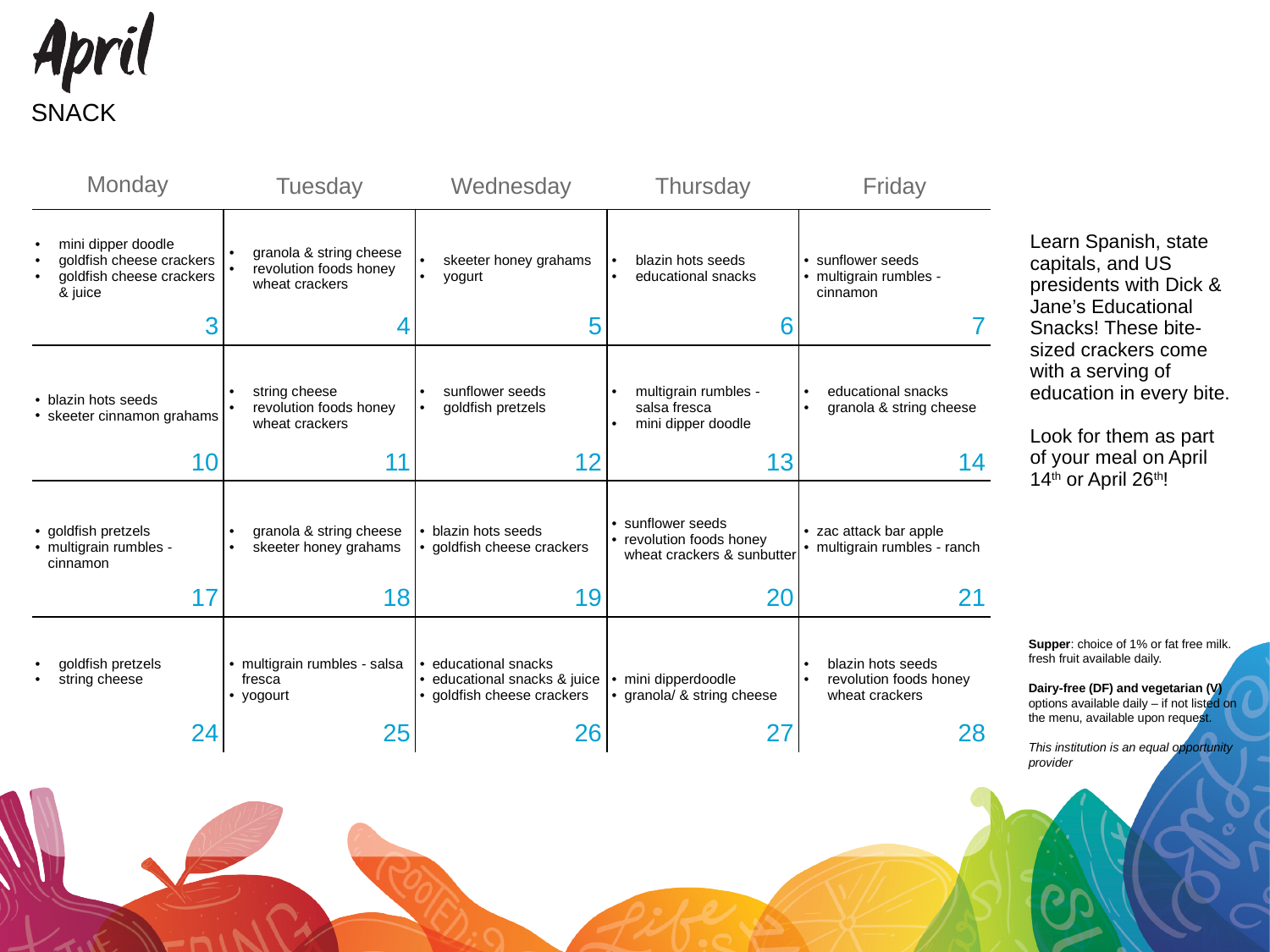

SNACK
|  |
| --- |
| Learn Spanish, state capitals, and US presidents with Dick & Jane’s Educational Snacks! These bite-sized crackers come with a serving of education in every bite. Look for them as part of your meal on April 14th or April 26th! |
| mini dipper doodle goldfish cheese crackers goldfish cheese crackers & juice | granola & string cheese revolution foods honey wheat crackers | skeeter honey grahams yogurt | blazin hots seeds educational snacks | sunflower seeds multigrain rumbles - cinnamon |
| --- | --- | --- | --- | --- |
| blazin hots seeds skeeter cinnamon grahams | string cheese revolution foods honey wheat crackers | sunflower seeds goldfish pretzels | multigrain rumbles - salsa fresca mini dipper doodle | educational snacks granola & string cheese |
| goldfish pretzels multigrain rumbles - cinnamon | granola & string cheese skeeter honey grahams | blazin hots seeds goldfish cheese crackers | sunflower seeds revolution foods honey wheat crackers & sunbutter | zac attack bar apple multigrain rumbles - ranch |
| goldfish pretzels string cheese | multigrain rumbles - salsa fresca yogourt | educational snacks educational snacks & juice goldfish cheese crackers | mini dipperdoodle granola/ & string cheese | blazin hots seeds revolution foods honey wheat crackers |
Supper: choice of 1% or fat free milk. fresh fruit available daily.

Dairy-free (DF) and vegetarian (V) options available daily – if not listed on the menu, available upon request.

This institution is an equal opportunity provider